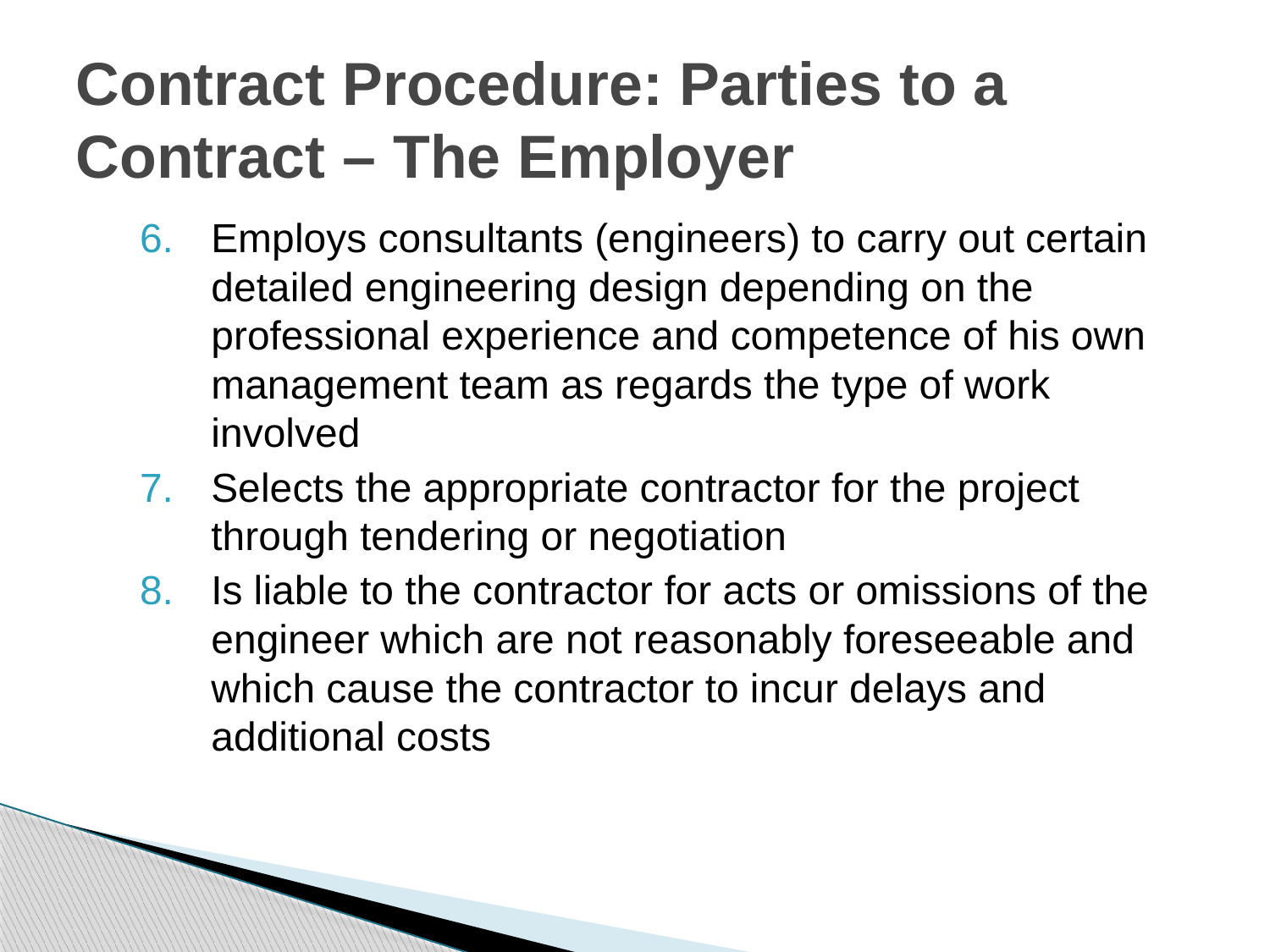

# Contract Procedure: Parties to a Contract – The Employer
Employs consultants (engineers) to carry out certain detailed engineering design depending on the professional experience and competence of his own management team as regards the type of work involved
Selects the appropriate contractor for the project through tendering or negotiation
Is liable to the contractor for acts or omissions of the engineer which are not reasonably foreseeable and which cause the contractor to incur delays and additional costs